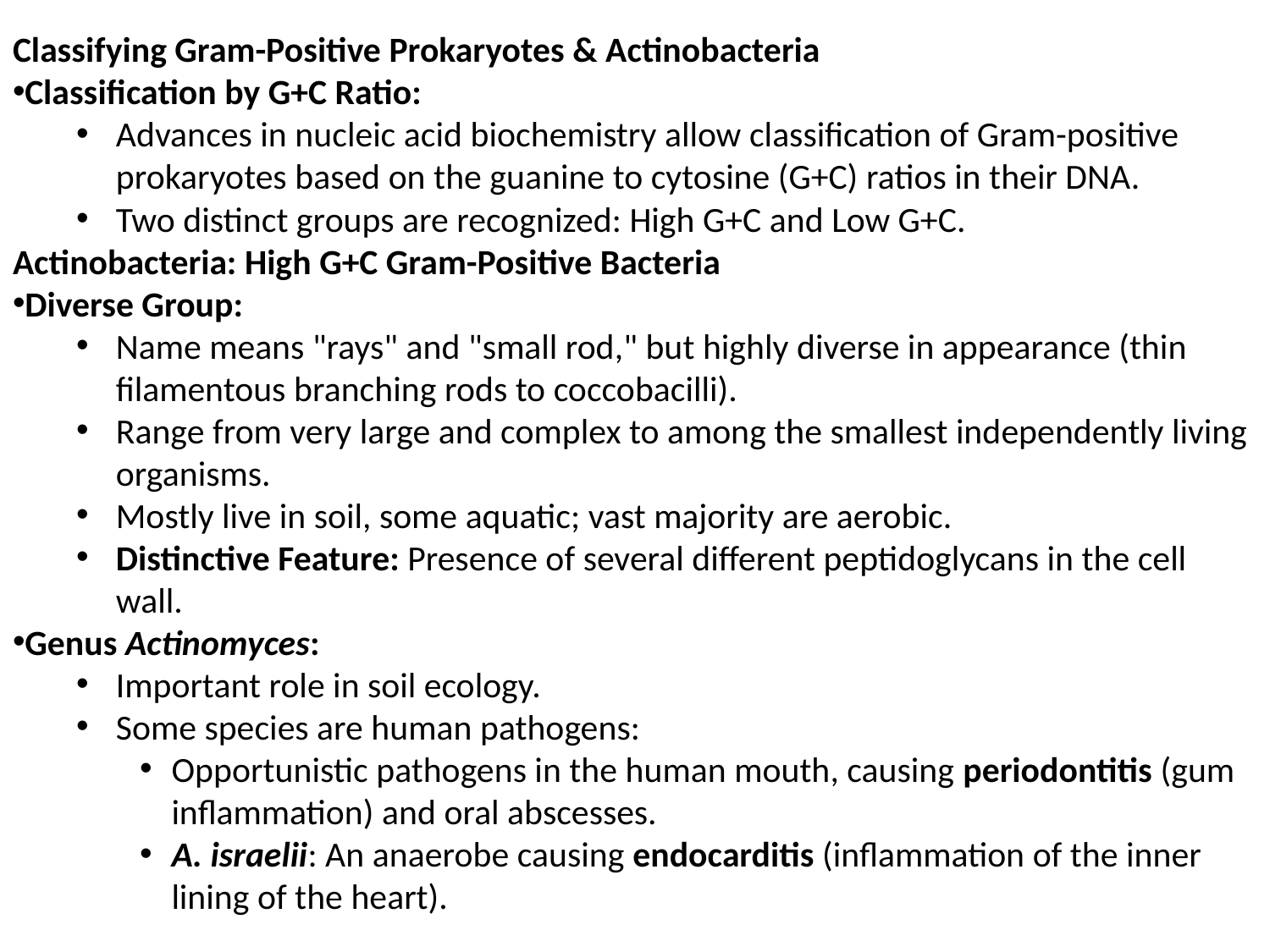

Classifying Gram-Positive Prokaryotes & Actinobacteria
Classification by G+C Ratio:
Advances in nucleic acid biochemistry allow classification of Gram-positive prokaryotes based on the guanine to cytosine (G+C) ratios in their DNA.
Two distinct groups are recognized: High G+C and Low G+C.
Actinobacteria: High G+C Gram-Positive Bacteria
Diverse Group:
Name means "rays" and "small rod," but highly diverse in appearance (thin filamentous branching rods to coccobacilli).
Range from very large and complex to among the smallest independently living organisms.
Mostly live in soil, some aquatic; vast majority are aerobic.
Distinctive Feature: Presence of several different peptidoglycans in the cell wall.
Genus Actinomyces:
Important role in soil ecology.
Some species are human pathogens:
Opportunistic pathogens in the human mouth, causing periodontitis (gum inflammation) and oral abscesses.
A. israelii: An anaerobe causing endocarditis (inflammation of the inner lining of the heart).